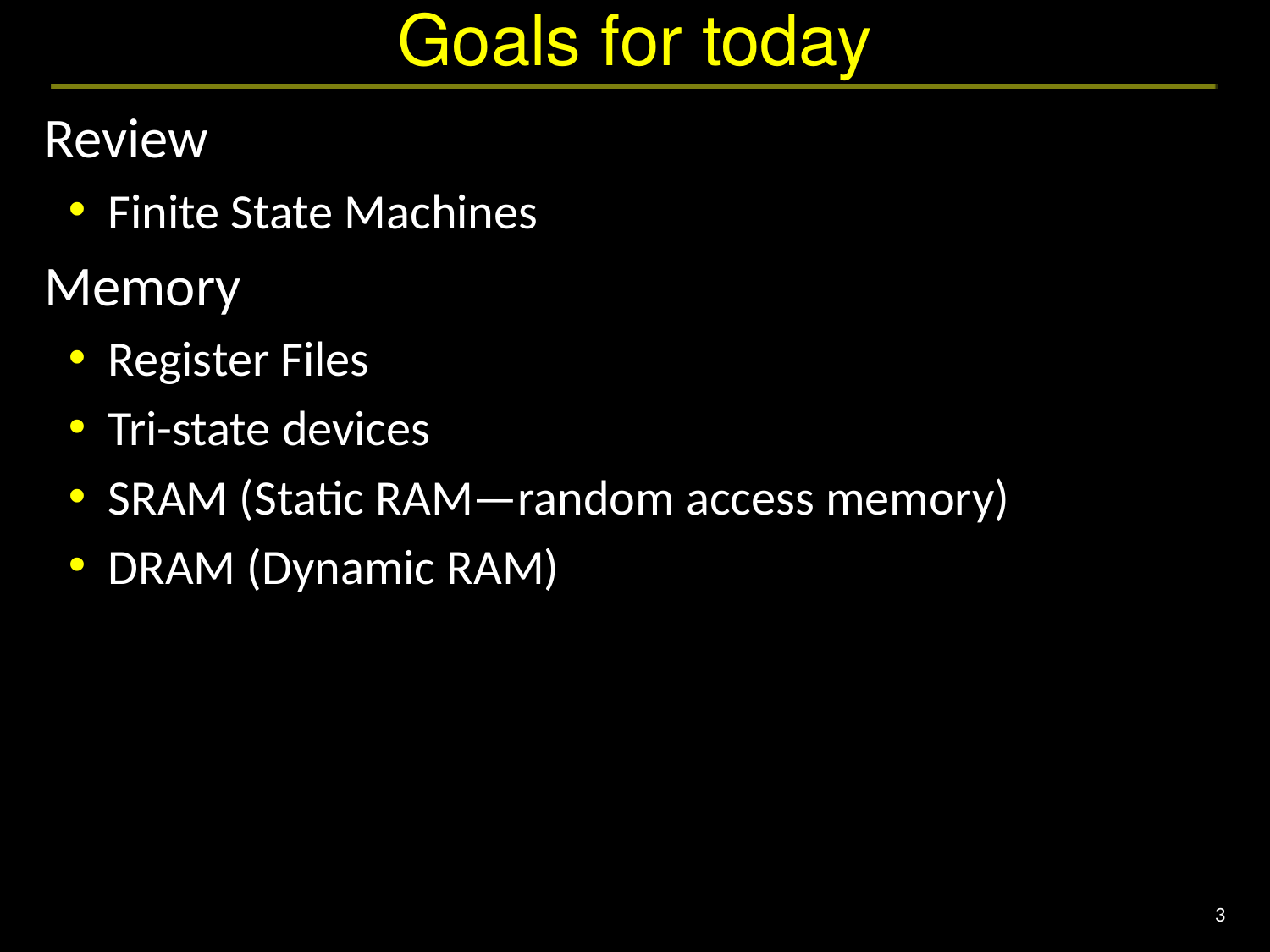

# Goals for today
Review
Finite State Machines
Memory
Register Files
Tri-state devices
SRAM (Static RAM—random access memory)
DRAM (Dynamic RAM)